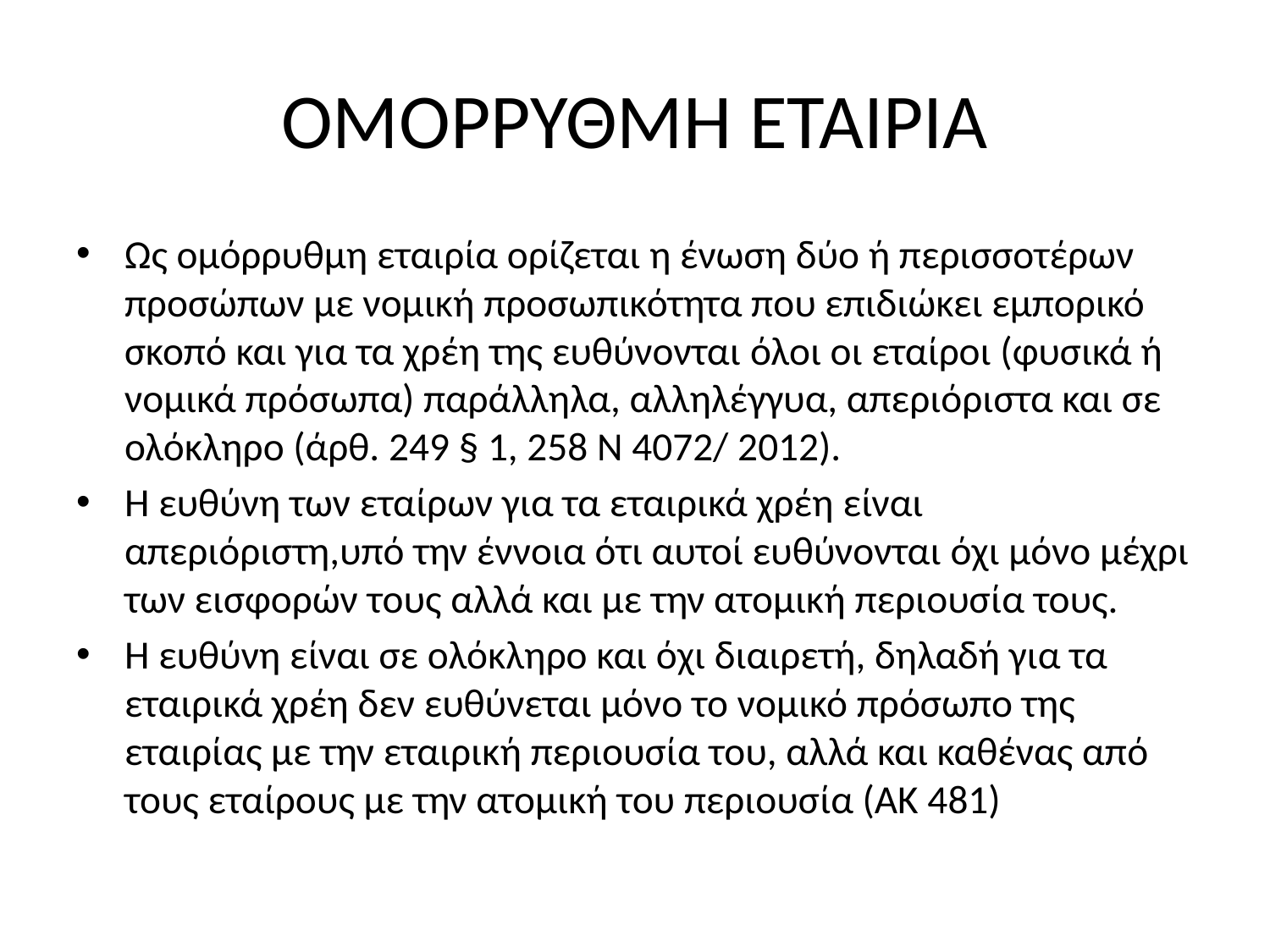

# ΟΜΟΡΡΥΘΜΗ ΕΤΑΙΡΙΑ
Ως ομόρρυθμη εταιρία ορίζεται η ένωση δύο ή περισσοτέρων προσώπων με νομική προσωπικότητα που επιδιώκει εμπορικό σκοπό και για τα χρέη της ευθύνονται όλοι οι εταίροι (φυσικά ή νομικά πρόσωπα) παράλληλα, αλληλέγγυα, απεριόριστα και σε ολόκληρο (άρθ. 249 § 1, 258 Ν 4072/ 2012).
Η ευθύνη των εταίρων για τα εταιρικά χρέη είναι απεριόριστη,υπό την έννοια ότι αυτοί ευθύνονται όχι μόνο μέχρι των εισφορών τους αλλά και με την ατομική περιουσία τους.
Η ευθύνη είναι σε ολόκληρο και όχι διαιρετή, δηλαδή για τα εταιρικά χρέη δεν ευθύνεται μόνο το νομικό πρόσωπο της εταιρίας με την εταιρική περιουσία του, αλλά και καθένας από τους εταίρους με την ατομική του περιουσία (ΑΚ 481)